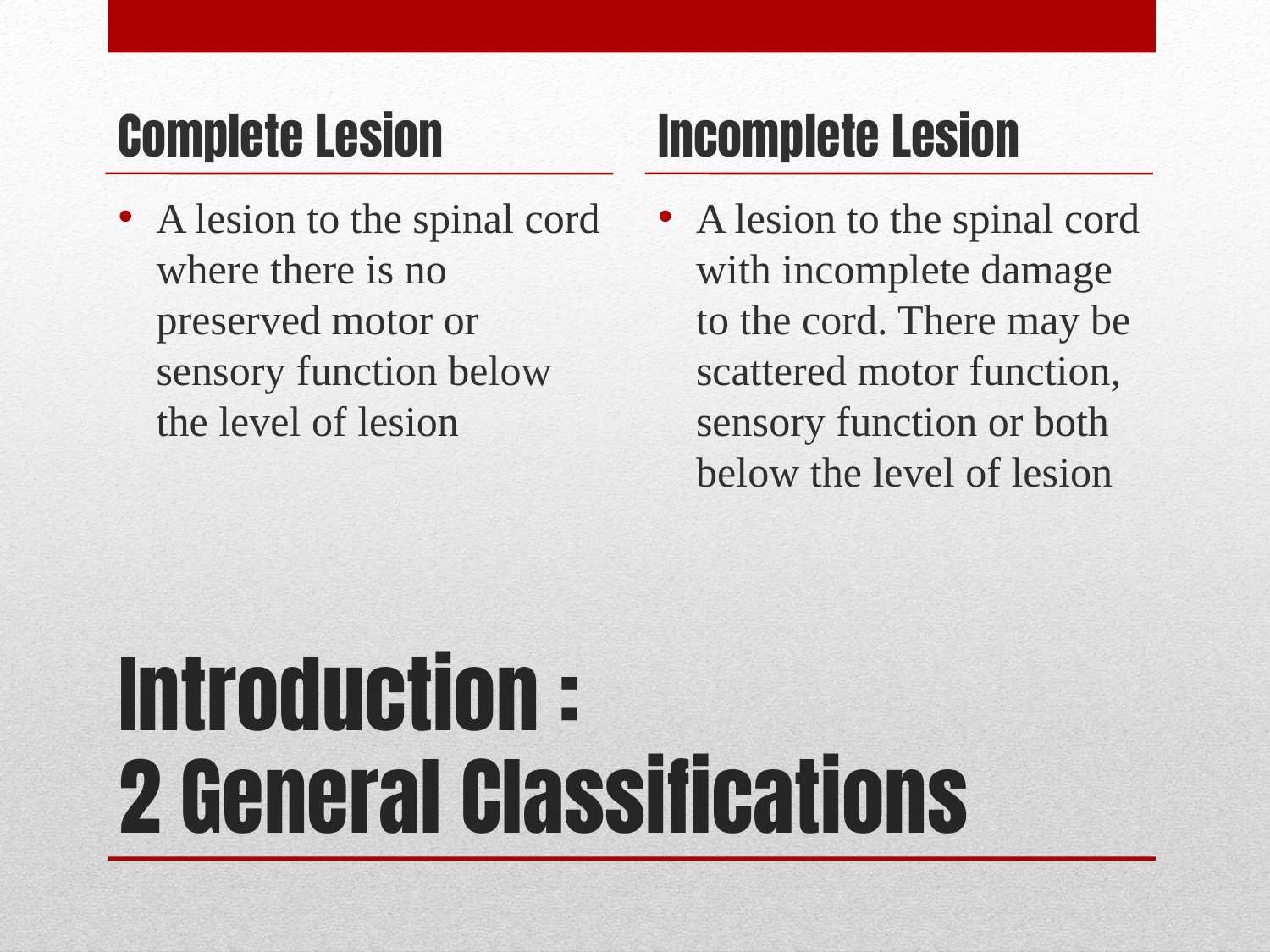

Complete Lesion
Incomplete Lesion
A lesion to the spinal cord where there is no preserved motor or sensory function below the level of lesion
A lesion to the spinal cord with incomplete damage to the cord. There may be scattered motor function, sensory function or both below the level of lesion
# Introduction : 2 General Classifications